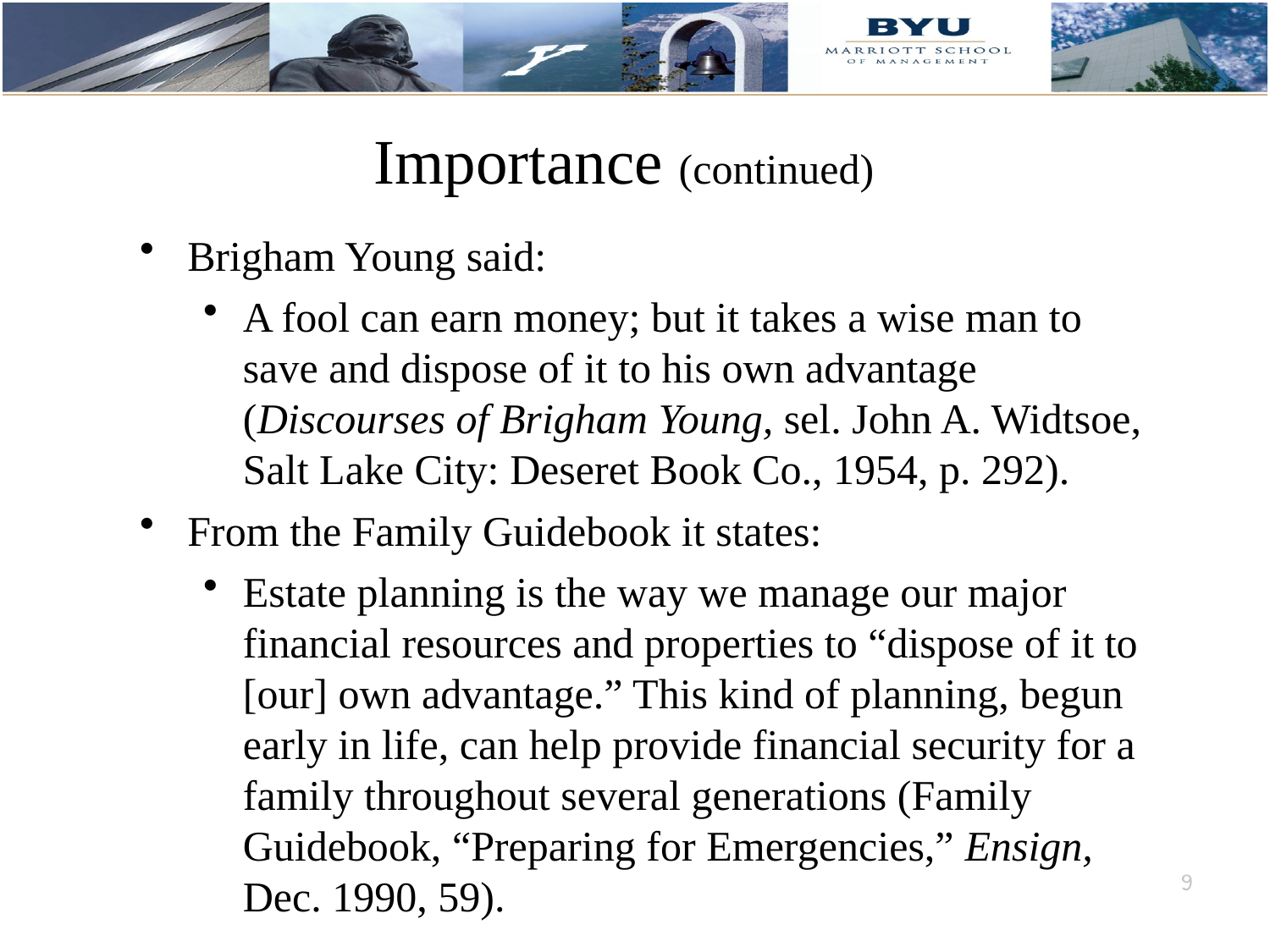

# Importance (continued)
Brigham Young said:
A fool can earn money; but it takes a wise man to save and dispose of it to his own advantage (Discourses of Brigham Young, sel. John A. Widtsoe, Salt Lake City: Deseret Book Co., 1954, p. 292).
From the Family Guidebook it states:
Estate planning is the way we manage our major financial resources and properties to “dispose of it to [our] own advantage.” This kind of planning, begun early in life, can help provide financial security for a family throughout several generations (Family Guidebook, “Preparing for Emergencies,” Ensign, Dec. 1990, 59).
9